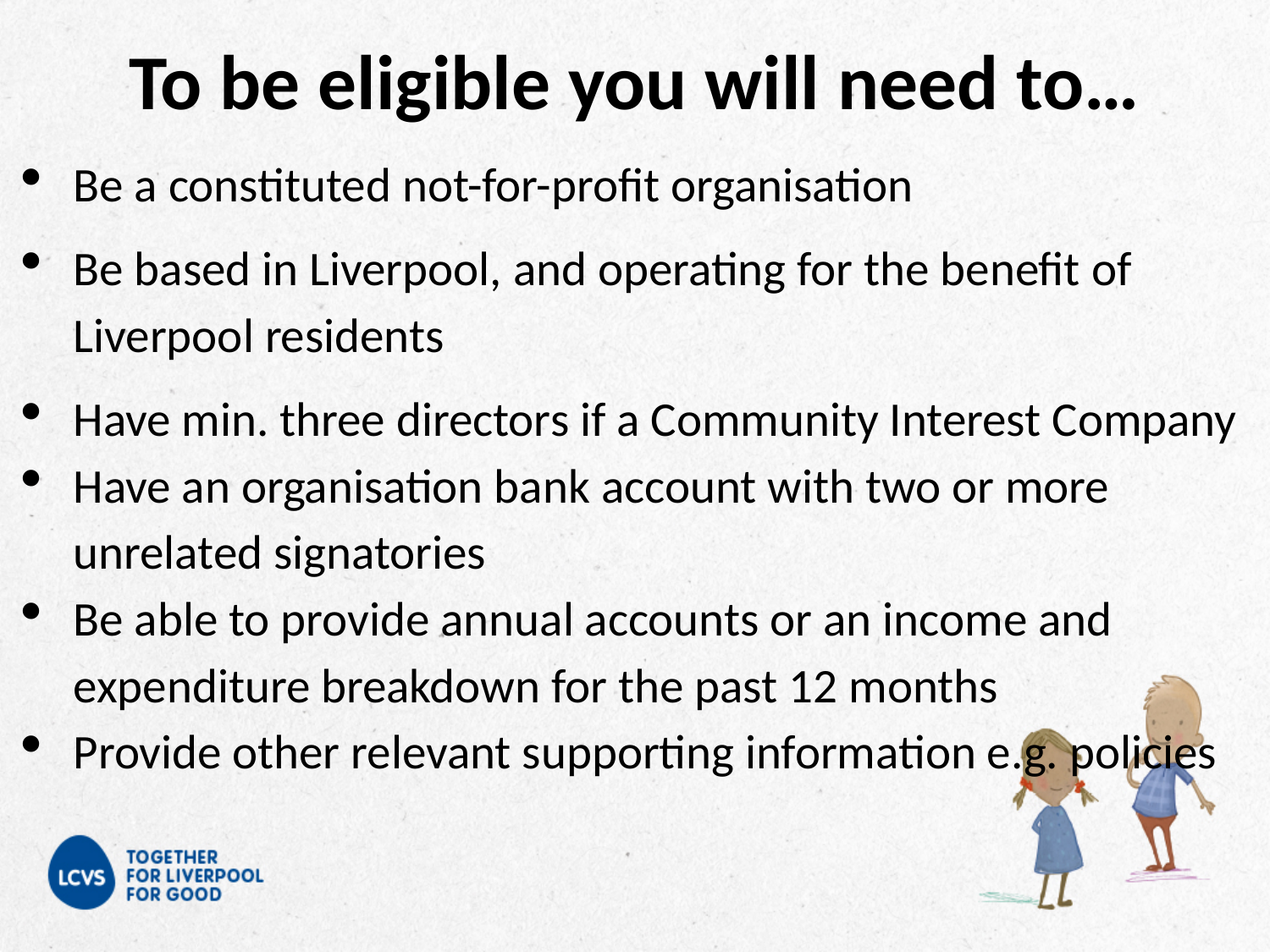

# To be eligible you will need to…
Be a constituted not-for-profit organisation
Be based in Liverpool, and operating for the benefit of Liverpool residents
Have min. three directors if a Community Interest Company
Have an organisation bank account with two or more unrelated signatories
Be able to provide annual accounts or an income and expenditure breakdown for the past 12 months
Provide other relevant supporting information e.g. policies